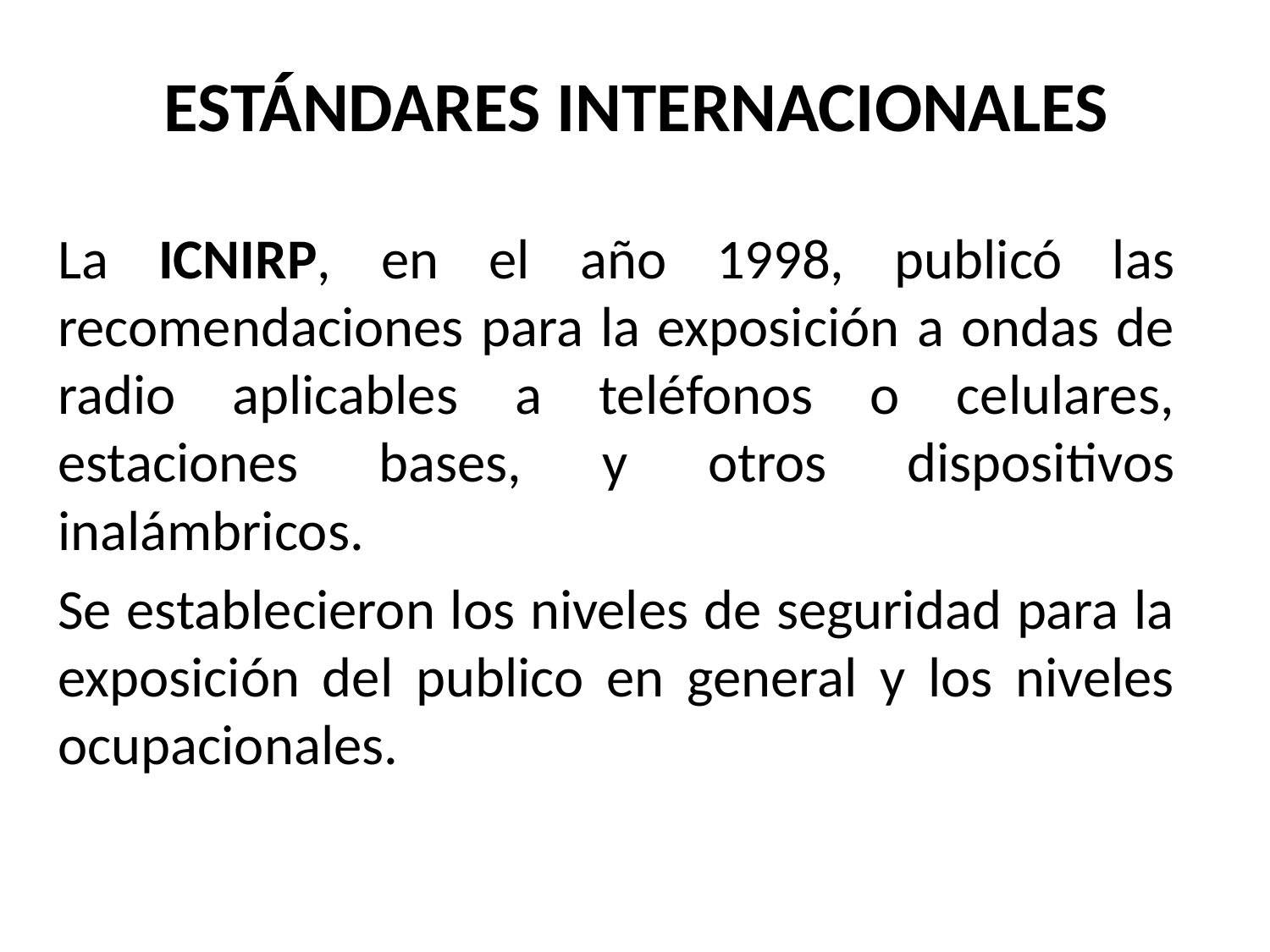

# ESTÁNDARES INTERNACIONALES
La ICNIRP, en el año 1998, publicó las recomendaciones para la exposición a ondas de radio aplicables a teléfonos o celulares, estaciones bases, y otros dispositivos inalámbricos.
Se establecieron los niveles de seguridad para la exposición del publico en general y los niveles ocupacionales.